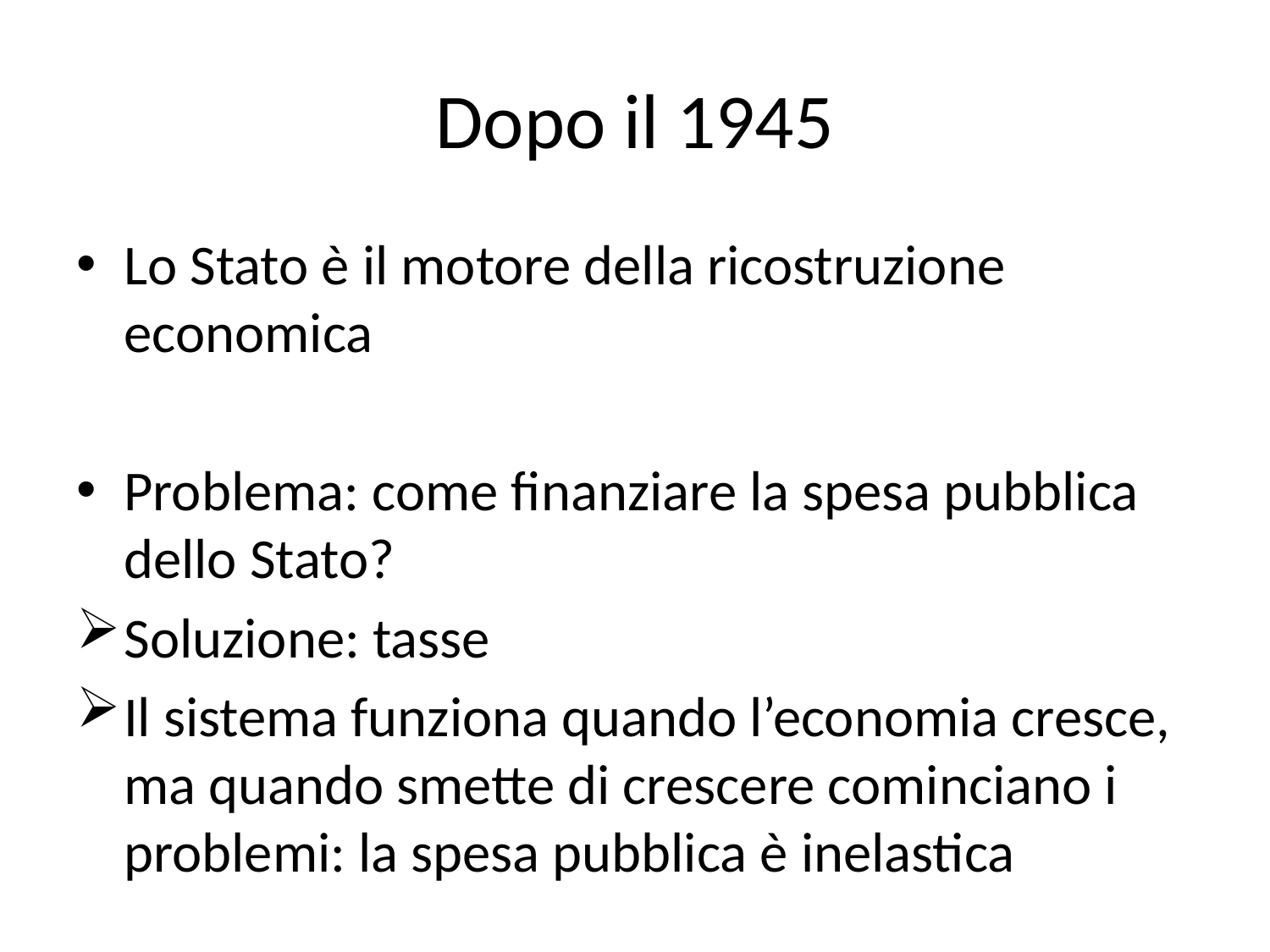

# Dopo il 1945
Lo Stato è il motore della ricostruzione economica

Problema: come finanziare la spesa pubblica dello Stato?
Soluzione: tasse
Il sistema funziona quando l’economia cresce, ma quando smette di crescere cominciano i problemi: la spesa pubblica è inelastica